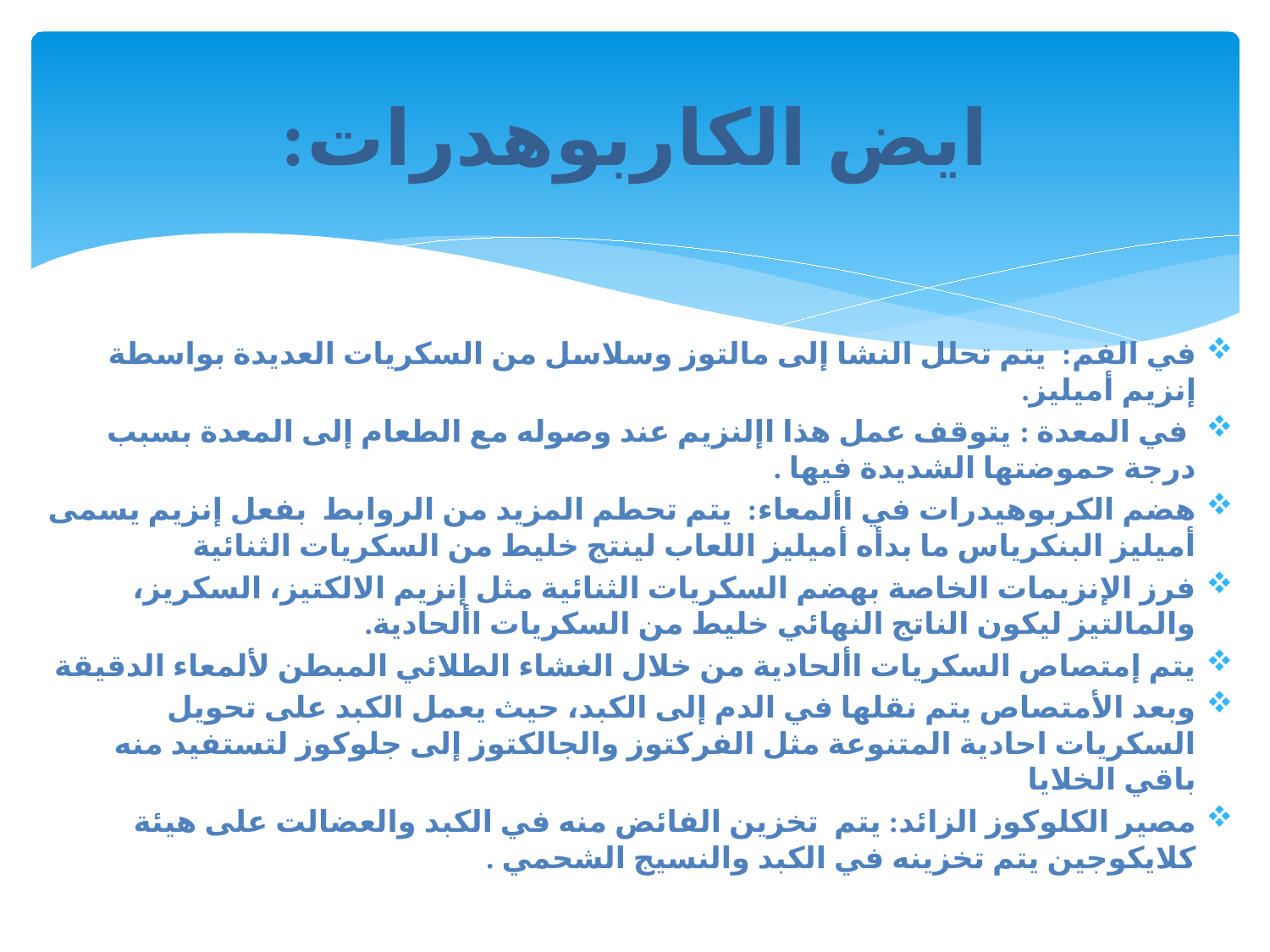

# ايض الكاربوهدرات:
في الفم:  يتم تحلل النشا إلى مالتوز وسلاسل من السكريات العديدة بواسطة إنزيم أميليز.
 في المعدة : يتوقف عمل هذا اإلنزيم عند وصوله مع الطعام إلى المعدة بسبب درجة حموضتها الشديدة فيها .
هضم الكربوهيدرات في األمعاء:  يتم تحطم المزيد من الروابط  بفعل إنزيم يسمى أميليز البنكرياس ما بدأه أميليز اللعاب لينتج خليط من السكريات الثنائية
فرز الإنزيمات الخاصة بهضم السكريات الثنائية مثل إنزيم الالكتيز، السكريز، والمالتيز ليكون الناتج النهائي خليط من السكريات األحادية.
يتم إمتصاص السكريات األحادية من خلال الغشاء الطلائي المبطن لألمعاء الدقيقة
وبعد الأمتصاص يتم نقلها في الدم إلى الكبد، حيث يعمل الكبد على تحويل السكريات احادية المتنوعة مثل الفركتوز والجالكتوز إلى جلوكوز لتستفيد منه باقي الخلايا
مصير الكلوكوز الزائد: يتم  تخزين الفائض منه في الكبد والعضالت على هيئة كلايكوجين يتم تخزينه في الكبد والنسيج الشحمي .